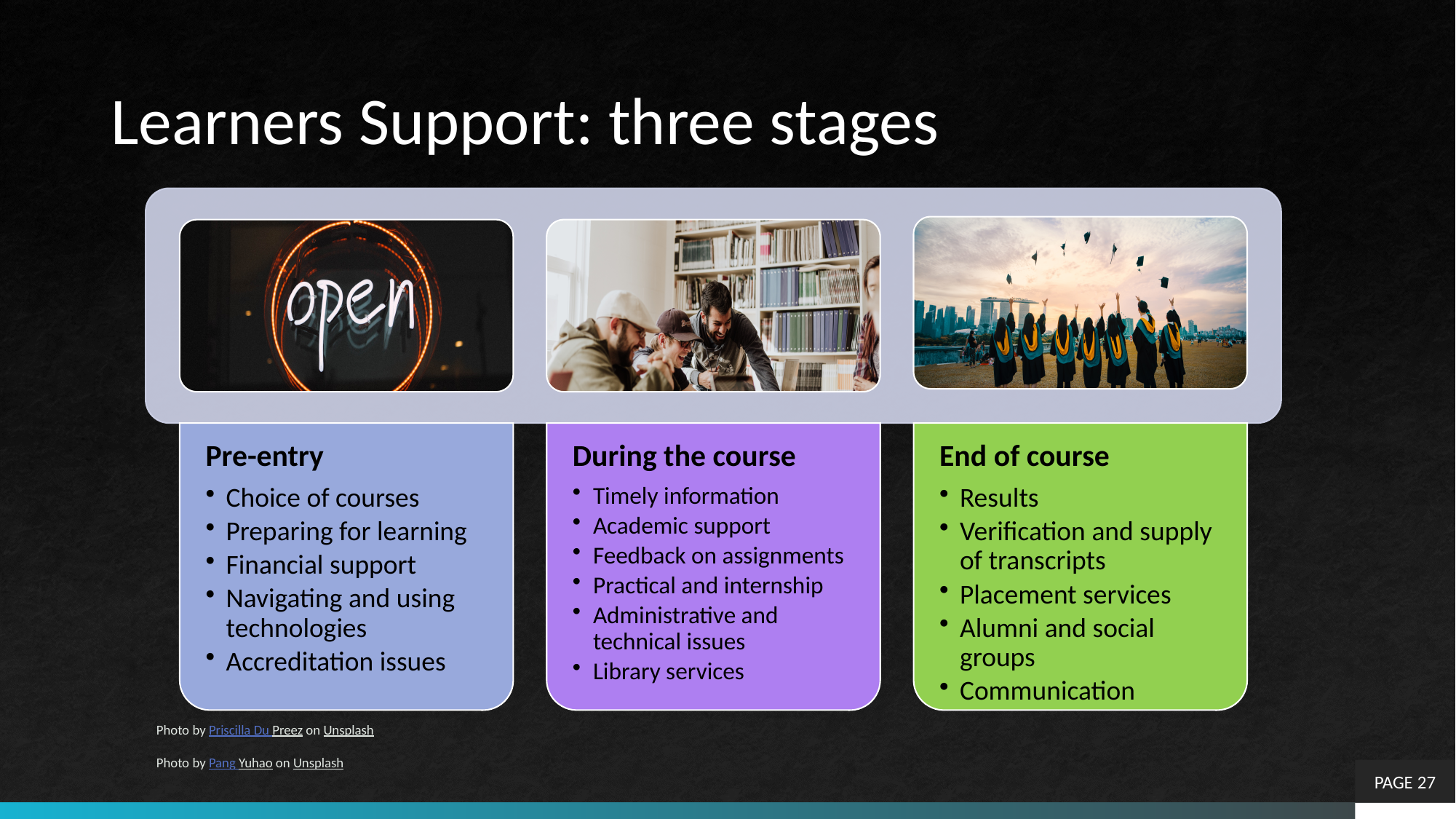

# Learners Support: three stages
Pre-entry
Choice of courses
Preparing for learning
Financial support
Navigating and using technologies
Accreditation issues
During the course
Timely information
Academic support
Feedback on assignments
Practical and internship
Administrative and technical issues
Library services
End of course
Results
Verification and supply of transcripts
Placement services
Alumni and social groups
Communication
Photo by Priscilla Du Preez on Unsplash
Photo by Pang Yuhao on Unsplash
PAGE 27